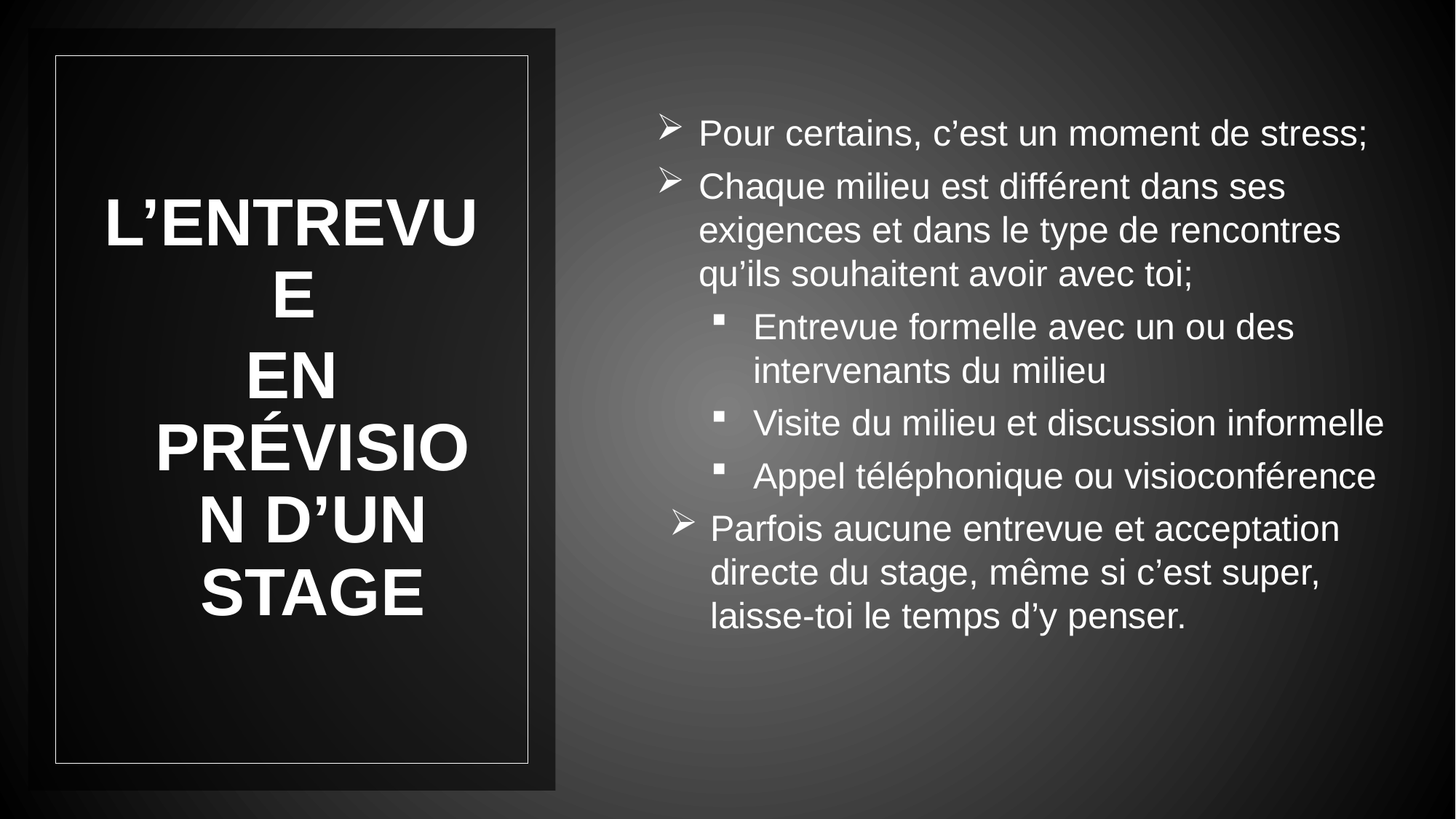

L’ENTREVUE
EN PRÉVISION D’UN STAGE
Pour certains, c’est un moment de stress;
Chaque milieu est différent dans ses exigences et dans le type de rencontres qu’ils souhaitent avoir avec toi;
Entrevue formelle avec un ou des intervenants du milieu
Visite du milieu et discussion informelle
Appel téléphonique ou visioconférence
Parfois aucune entrevue et acceptation directe du stage, même si c’est super, laisse-toi le temps d’y penser.